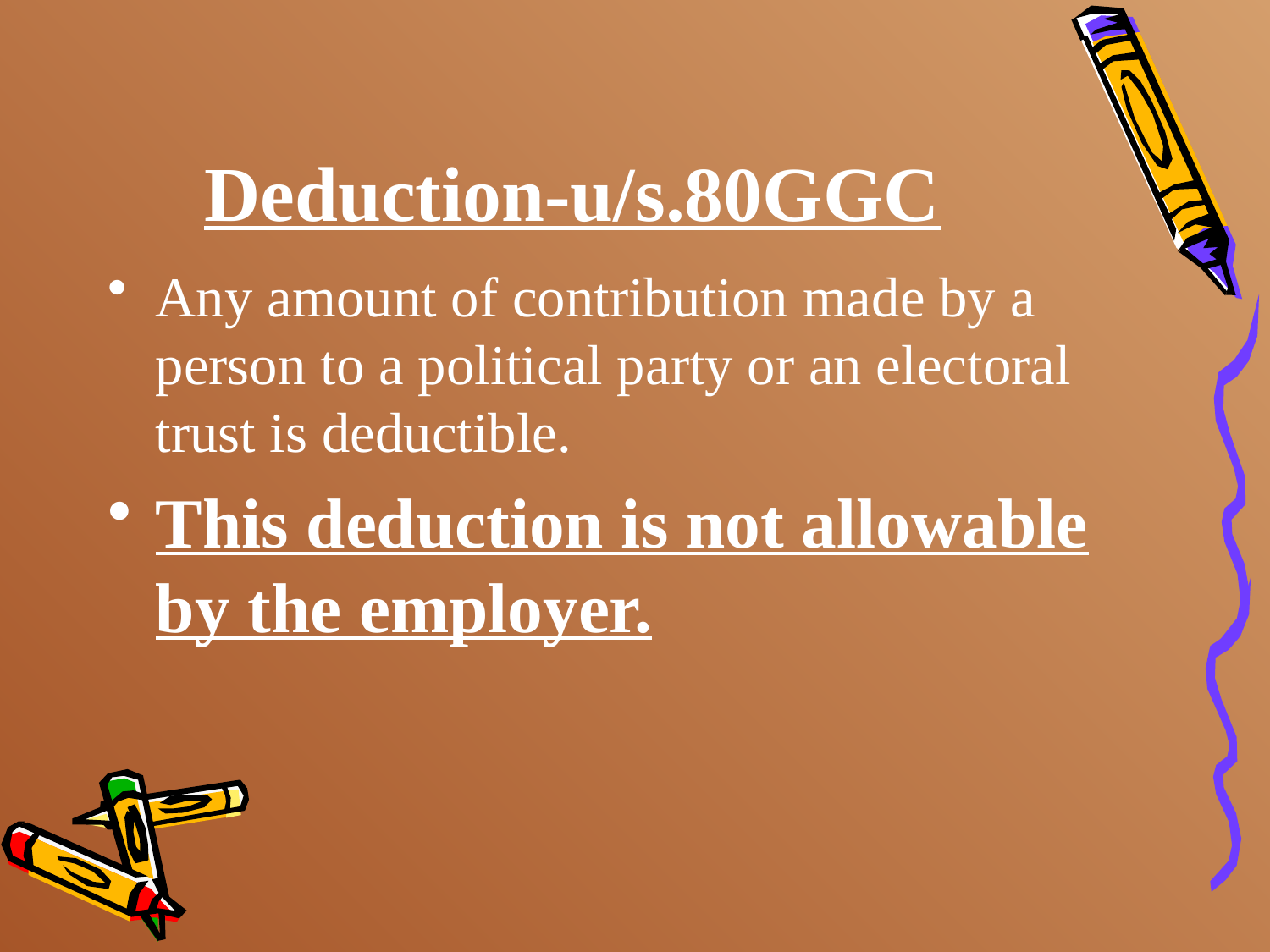

# Deduction-u/s.80GGC
Any amount of contribution made by a person to a political party or an electoral trust is deductible.
This deduction is not allowable by the employer.